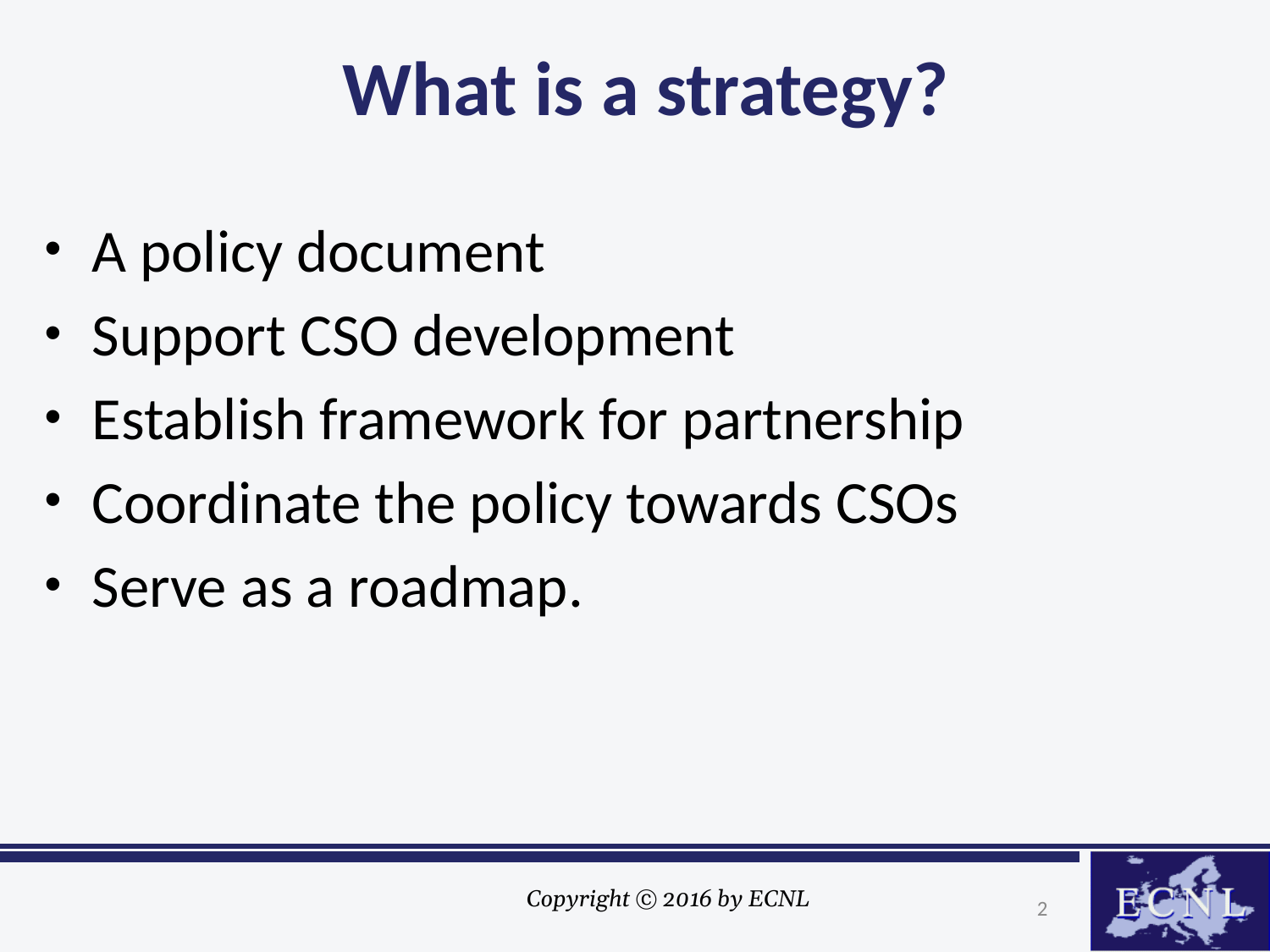

# What is a strategy?
A policy document
Support CSO development
Establish framework for partnership
Coordinate the policy towards CSOs
Serve as a roadmap.
 Copyright © 2016 by ECNL
2